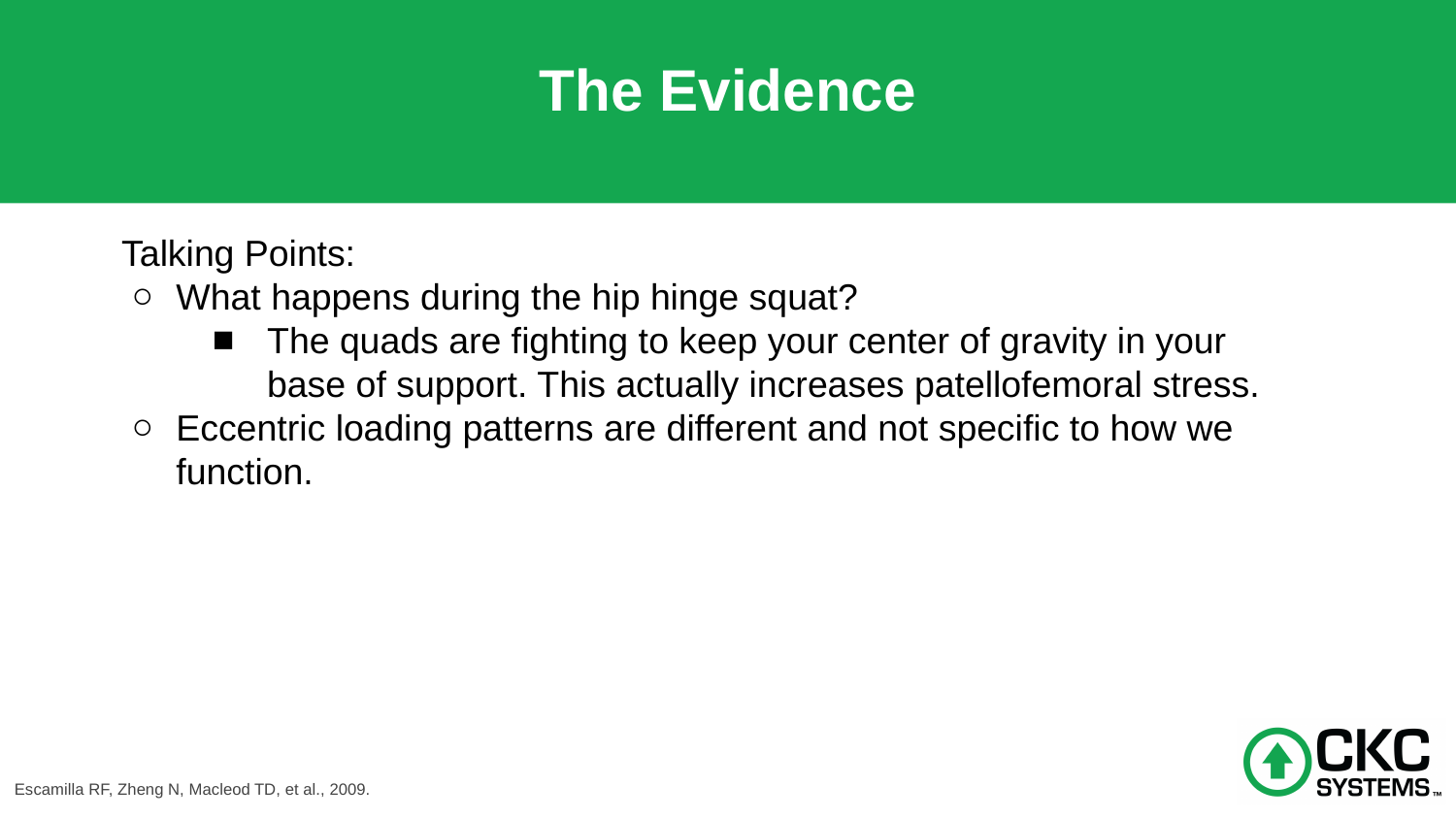

# The Evidence

Talking Points:
What happens during the hip hinge squat?
The quads are fighting to keep your center of gravity in your base of support. This actually increases patellofemoral stress.
Eccentric loading patterns are different and not specific to how we function.
Escamilla RF, Zheng N, Macleod TD, et al., 2009.